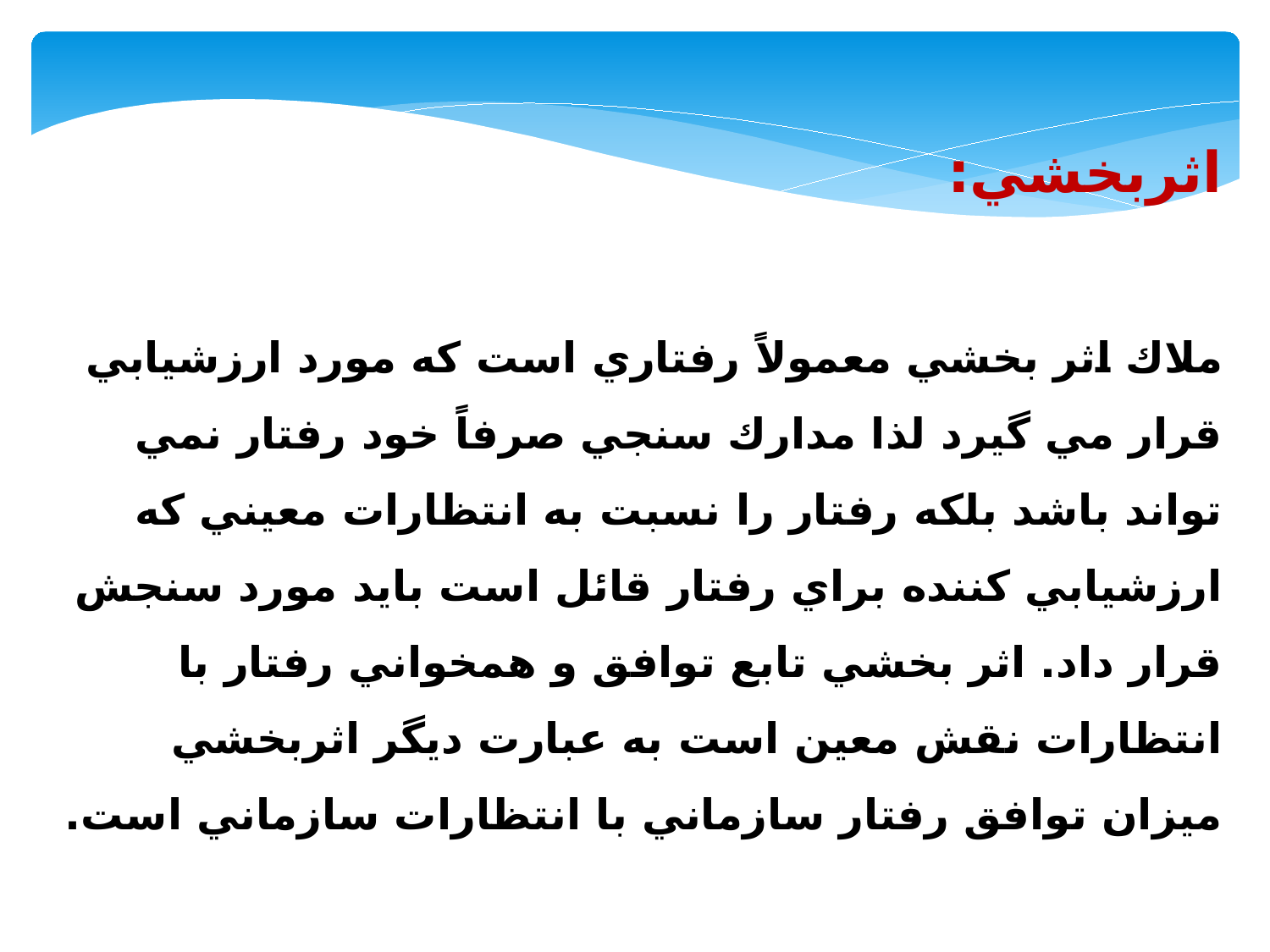

اثربخشي:

ملاك اثر بخشي معمولاً رفتاري است كه مورد ارزشيابي قرار مي گيرد لذا مدارك سنجي صرفاً خود رفتار نمي تواند باشد بلكه رفتار را نسبت به انتظارات معيني كه ارزشيابي كننده براي رفتار قائل است بايد مورد سنجش قرار داد. اثر بخشي تابع توافق و همخواني رفتار با انتظارات نقش معين است به عبارت ديگر اثربخشي ميزان توافق رفتار سازماني با انتظارات سازماني است.